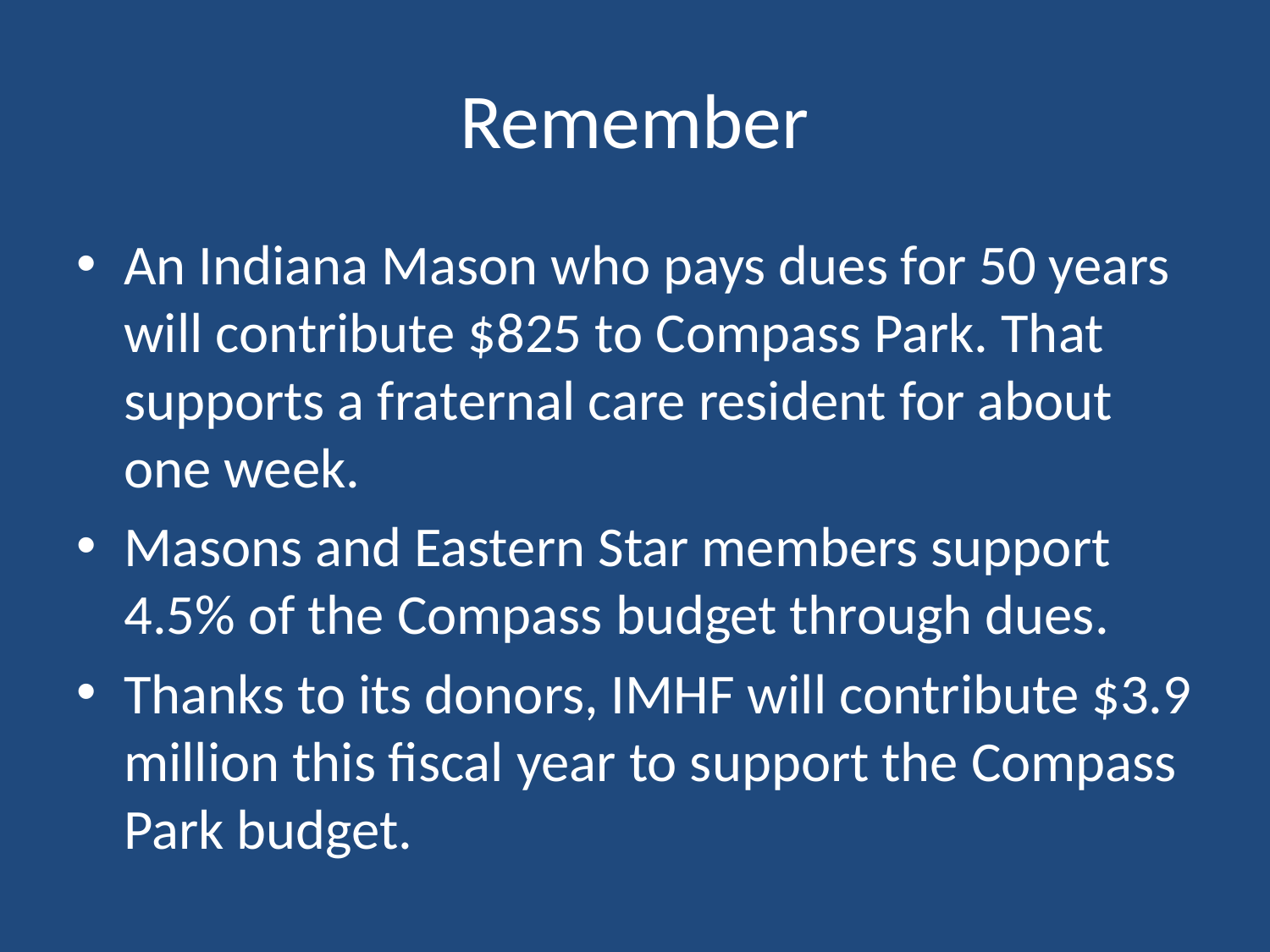

# Remember
An Indiana Mason who pays dues for 50 years will contribute $825 to Compass Park. That supports a fraternal care resident for about one week.
Masons and Eastern Star members support 4.5% of the Compass budget through dues.
Thanks to its donors, IMHF will contribute $3.9 million this fiscal year to support the Compass Park budget.